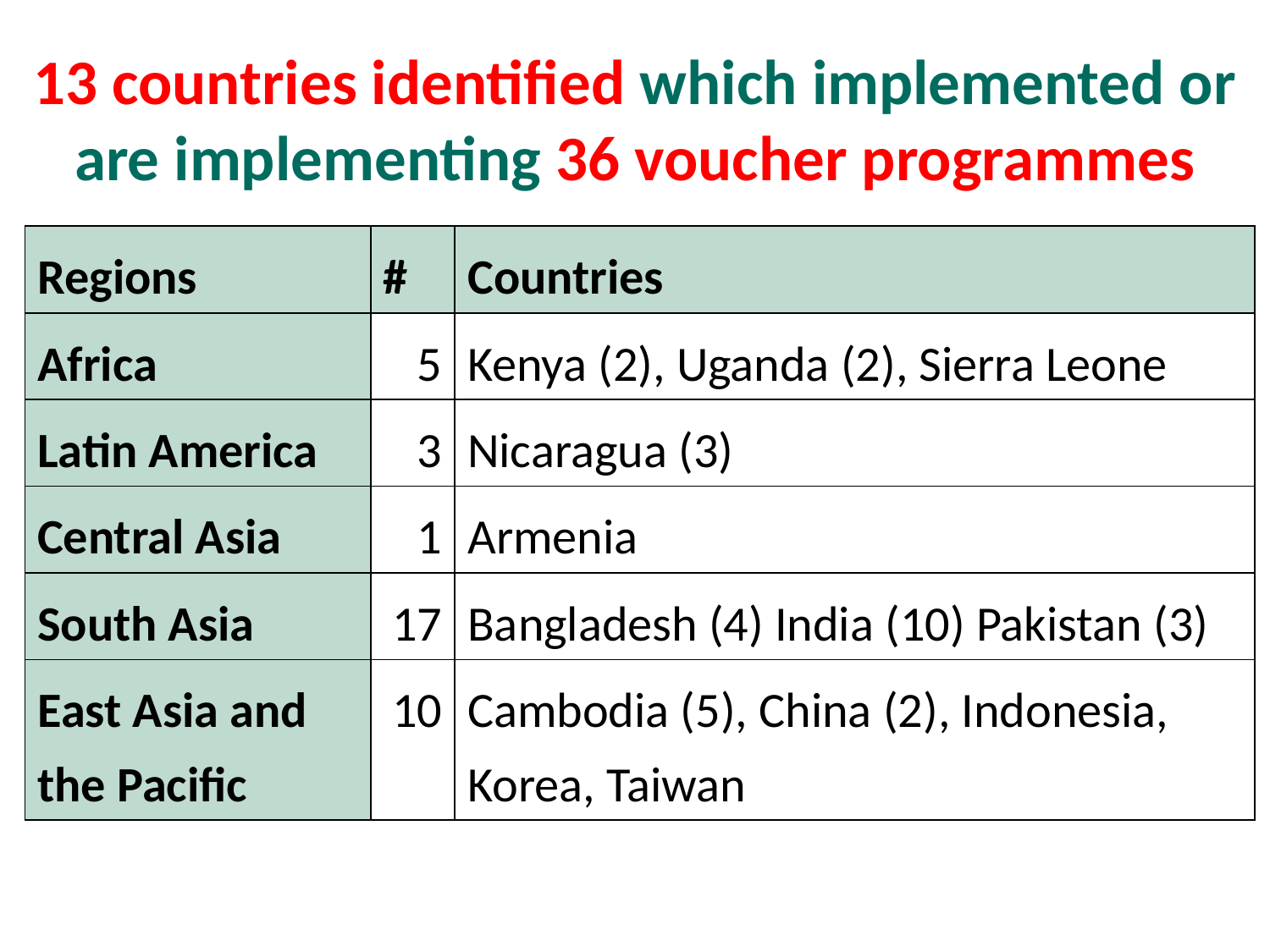

# 13 countries identified which implemented or are implementing 36 voucher programmes
| Regions | # | Countries |
| --- | --- | --- |
| Africa | 5 | Kenya (2), Uganda (2), Sierra Leone |
| Latin America | 3 | Nicaragua (3) |
| Central Asia | 1 | Armenia |
| South Asia | 17 | Bangladesh (4) India (10) Pakistan (3) |
| East Asia and the Pacific | 10 | Cambodia (5), China (2), Indonesia, Korea, Taiwan |